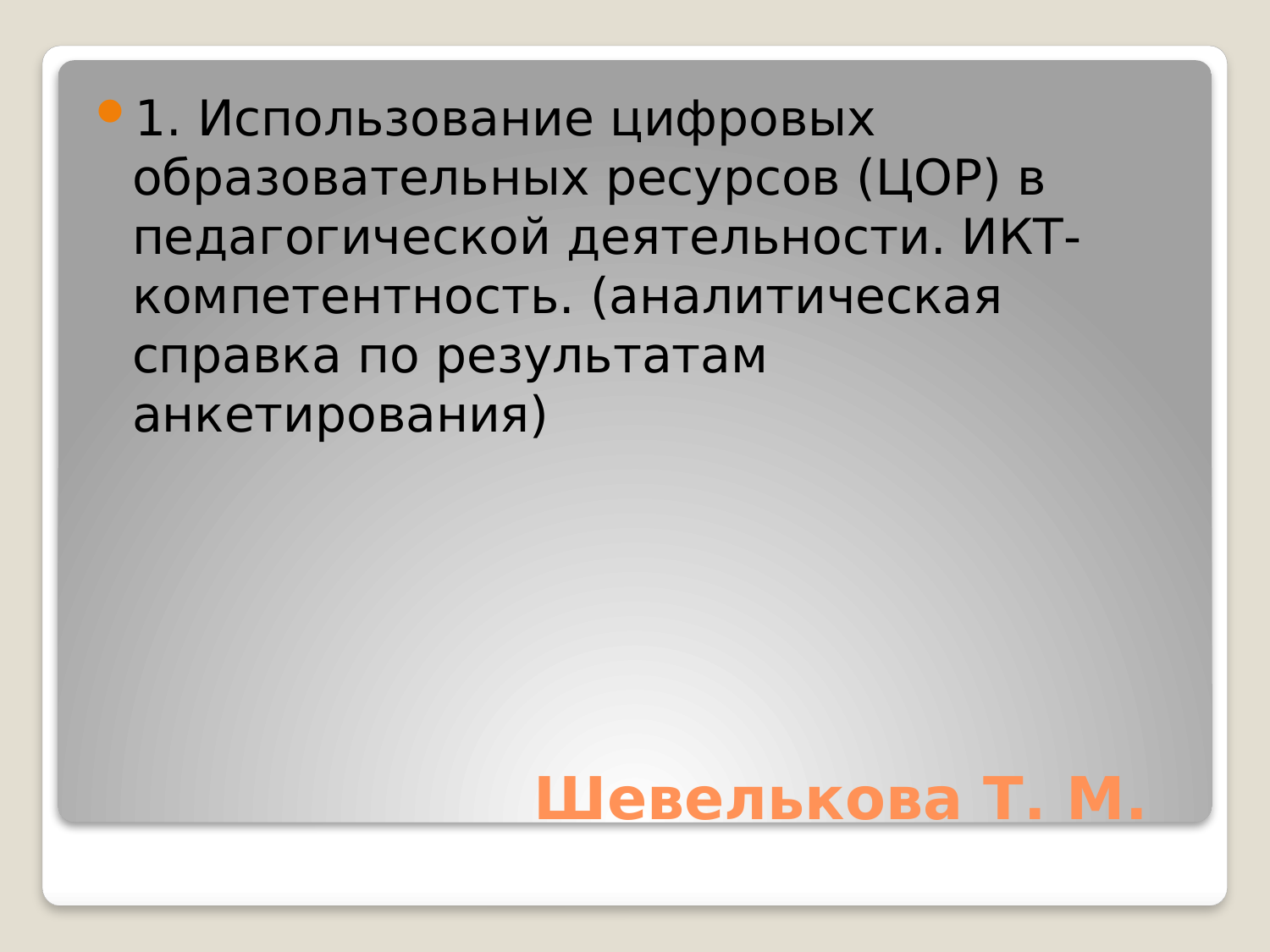

1. Использование цифровых образовательных ресурсов (ЦОР) в педагогической деятельности. ИКТ-компетентность. (аналитическая справка по результатам анкетирования)
# Шевелькова Т. М.